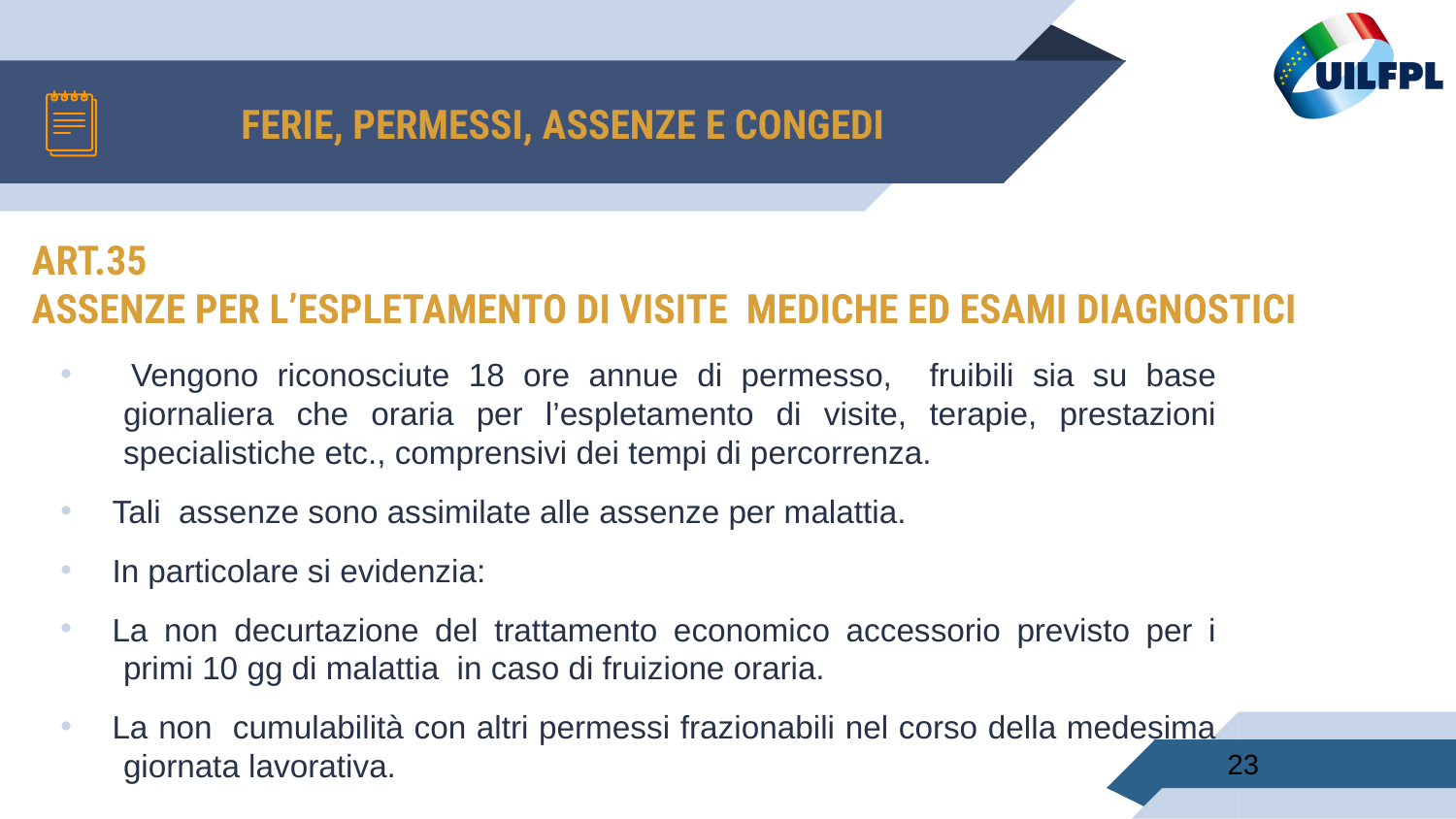

# FERIE, PERMESSI, ASSENZE E CONGEDI

ART.35
ASSENZE PER L’ESPLETAMENTO DI VISITE  MEDICHE ED ESAMI DIAGNOSTICI

 Vengono riconosciute 18 ore annue di permesso,  fruibili sia su base giornaliera che oraria per l’espletamento di visite, terapie, prestazioni specialistiche etc., comprensivi dei tempi di percorrenza.
Tali  assenze sono assimilate alle assenze per malattia.
In particolare si evidenzia:
La non decurtazione del trattamento economico accessorio previsto per i primi 10 gg di malattia  in caso di fruizione oraria.
La non  cumulabilità con altri permessi frazionabili nel corso della medesima giornata lavorativa.

23